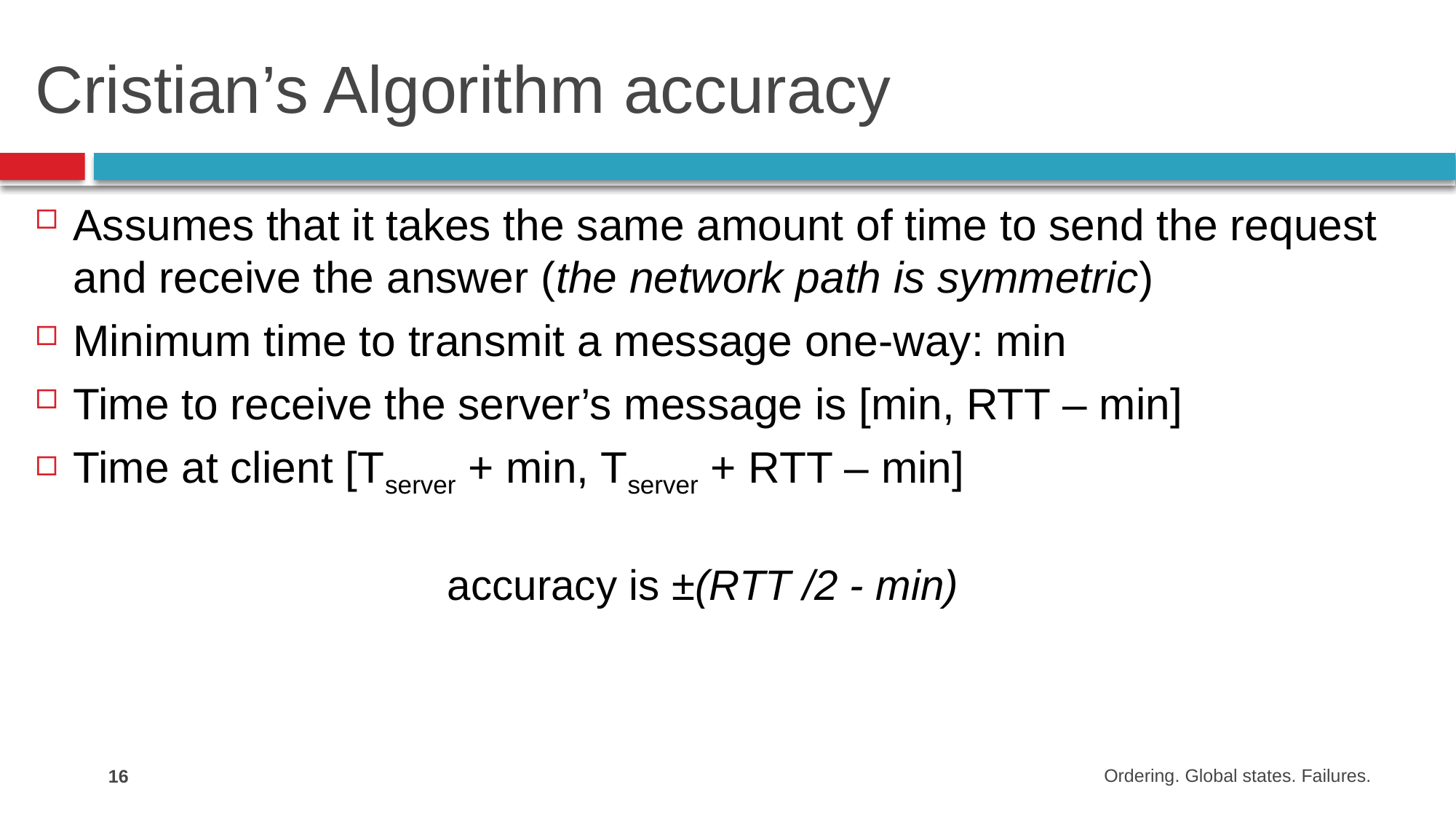

# Cristian’s Algorithm accuracy
Assumes that it takes the same amount of time to send the request and receive the answer (the network path is symmetric)
Minimum time to transmit a message one-way: min
Time to receive the server’s message is [min, RTT – min]
Time at client [Tserver + min, Tserver + RTT – min]

accuracy is ±(RTT /2 - min)
16
Ordering. Global states. Failures.